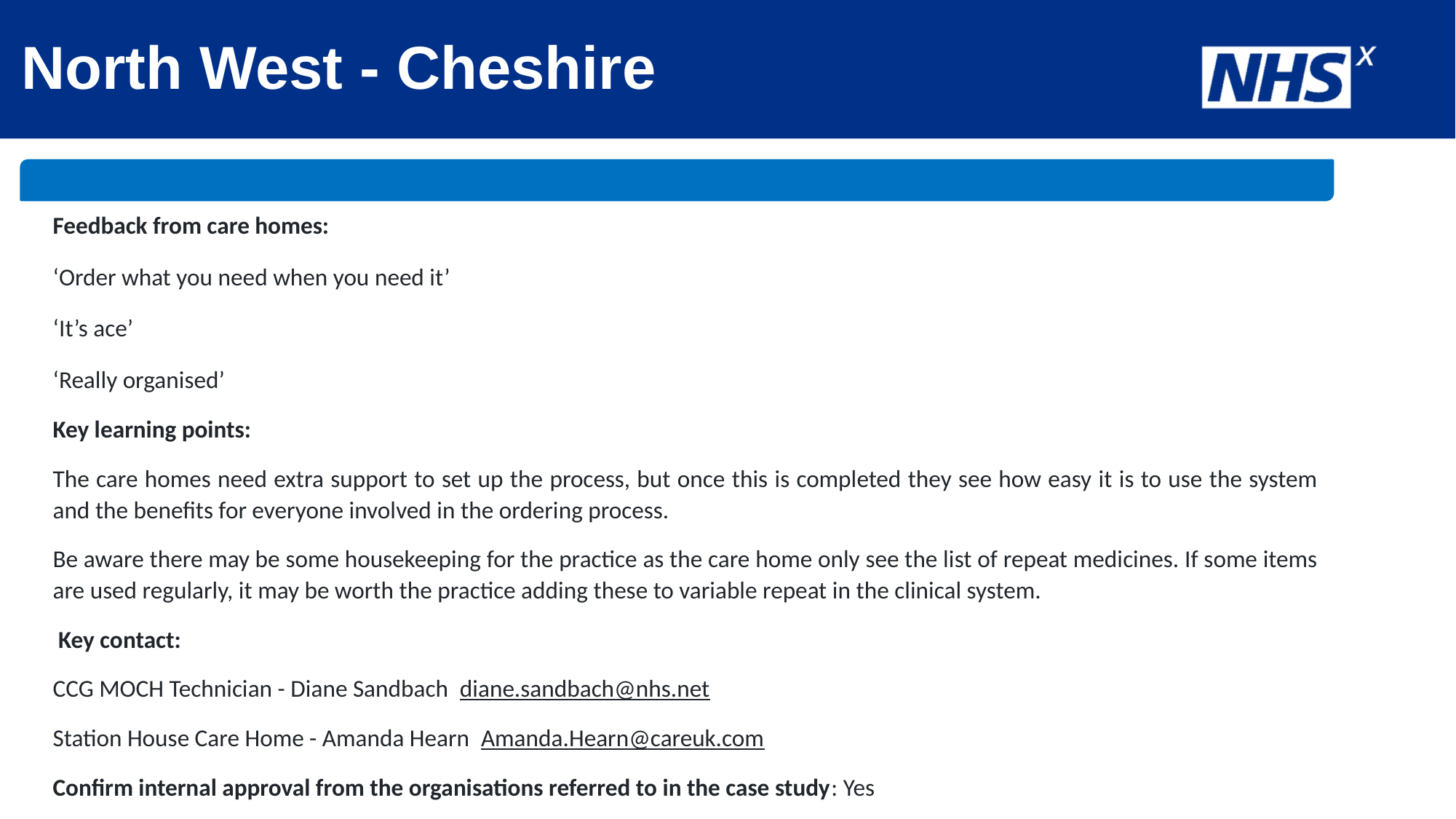

# North West - Cheshire

Feedback from care homes:
‘Order what you need when you need it’
‘It’s ace’
‘Really organised’
Key learning points:
The care homes need extra support to set up the process, but once this is completed they see how easy it is to use the system and the benefits for everyone involved in the ordering process.
Be aware there may be some housekeeping for the practice as the care home only see the list of repeat medicines. If some items are used regularly, it may be worth the practice adding these to variable repeat in the clinical system.
 Key contact:
CCG MOCH Technician - Diane Sandbach  diane.sandbach@nhs.net
Station House Care Home - Amanda Hearn  Amanda.Hearn@careuk.com
Confirm internal approval from the organisations referred to in the case study: Yes